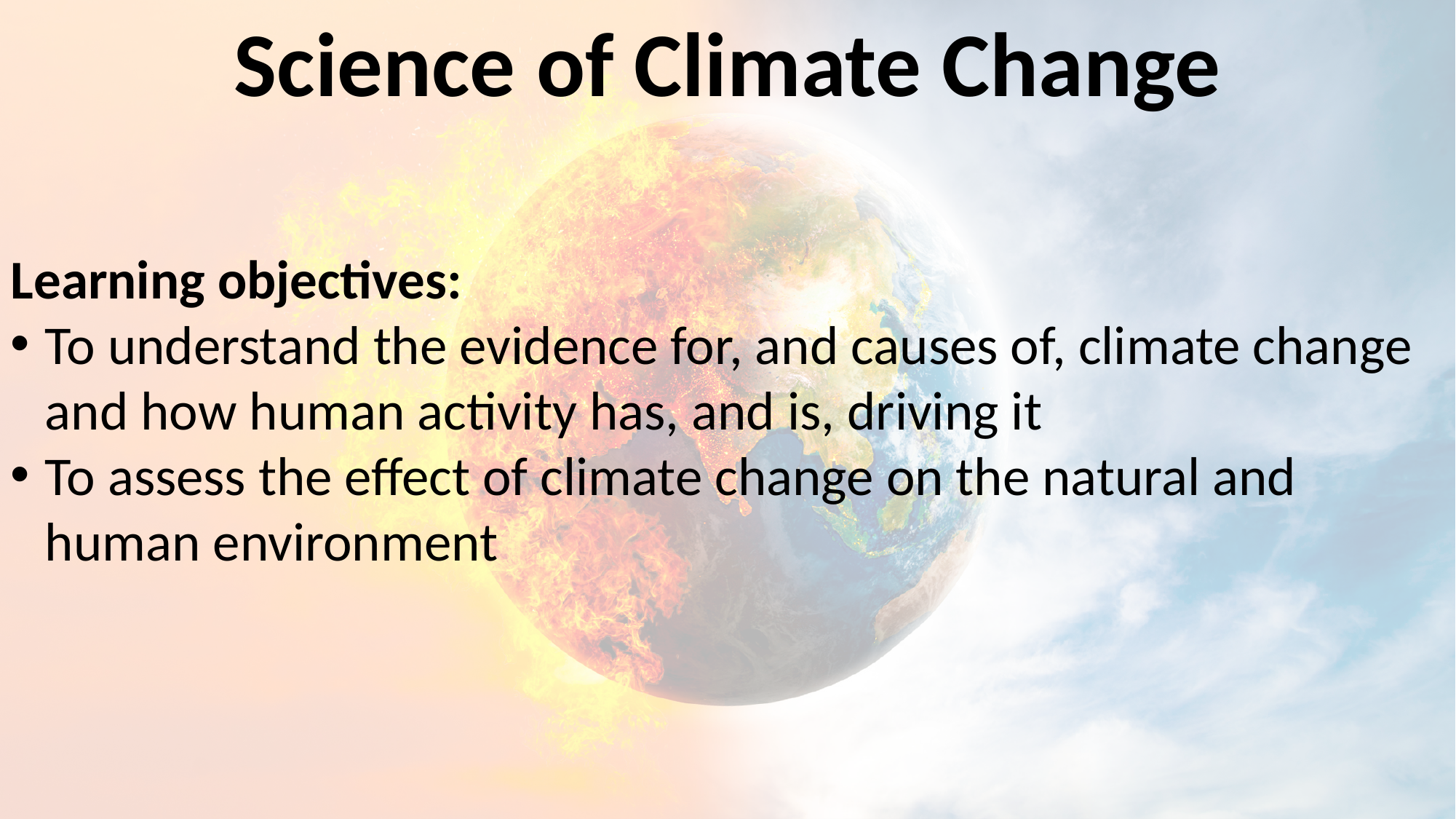

Science of Climate Change
Learning objectives:
To understand the evidence for, and causes of, climate change and how human activity has, and is, driving it
To assess the effect of climate change on the natural and human environment